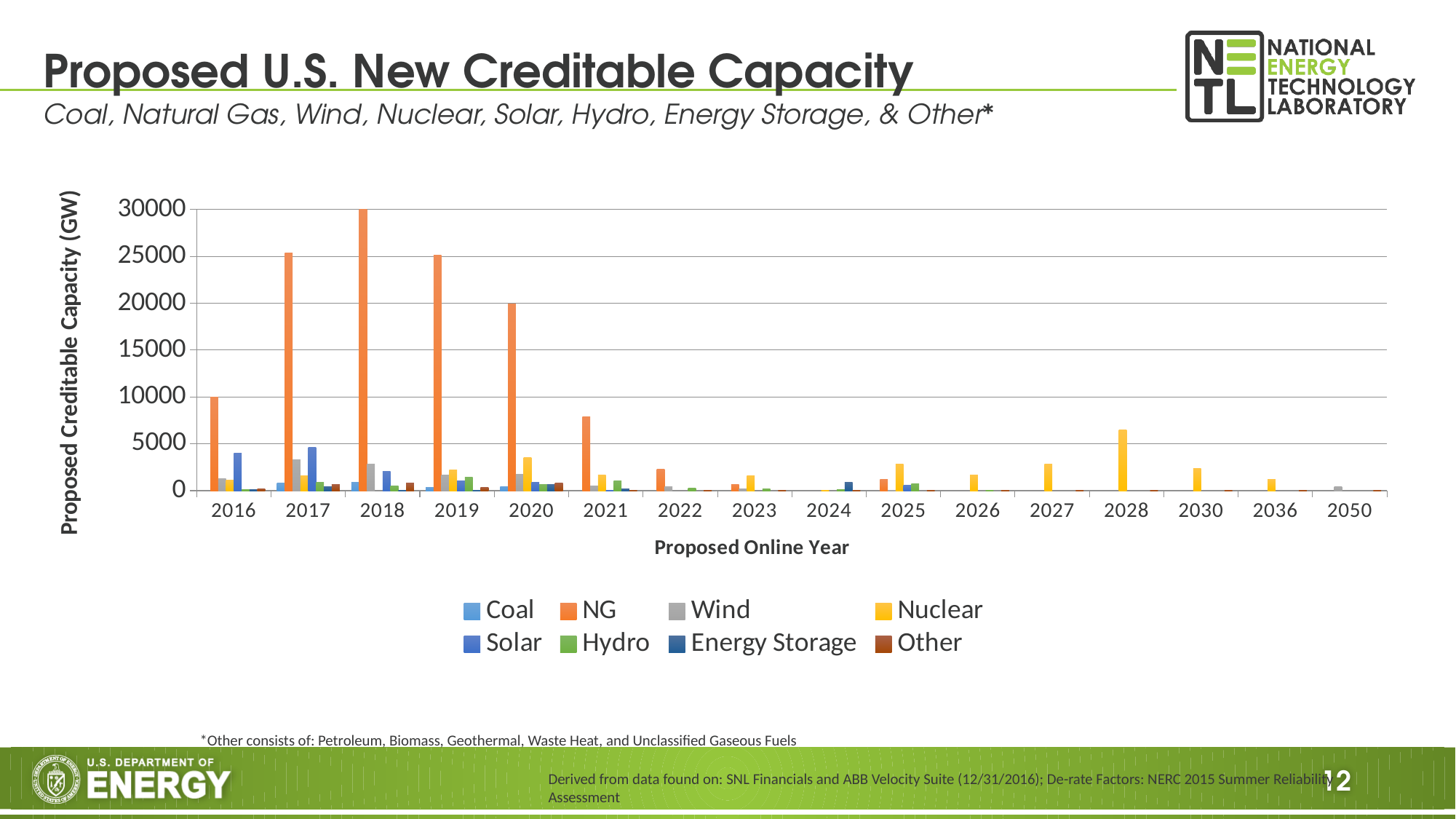

# Proposed U.S. New Creditable Capacity
Coal, Natural Gas, Wind, Nuclear, Solar, Hydro, Energy Storage, & Other*

### Chart

| Category | Coal | NG | Wind | Nuclear | Solar | Hydro | Energy Storage | Other |
|---|---|---|---|---|---|---|---|---|
| 2016 | None | 9949.599999999997 | 1273.554435612394 | 1150.0 | 4026.009349189907 | 149.14700000000022 | 107.0 | 165.00000000000003 |
| 2017 | 850.0 | 25340.040000000005 | 3286.4718366946163 | 1550.0 | 4646.493726023336 | 904.4539000000015 | 408.0838669734979 | 671.16 |
| 2018 | 912.0 | 32395.90000000001 | 2808.1195680048604 | None | 2091.4963143084087 | 536.6184 | 25.0 | 795.24 |
| 2019 | 350.0 | 25171.899999999998 | 1660.0136079451613 | 2227.0 | 1034.3253199346493 | 1446.1450000000002 | 70.0 | 376.6 |
| 2020 | 400.0 | 19919.2 | 1753.6025497758112 | 3527.0 | 924.7481900668962 | 631.5825999999998 | 637.98 | 822.6999999999999 |
| 2021 | None | 7874.0 | 516.0582435882982 | 1660.0 | 11.502609992542878 | 1026.5649999999998 | 185.0 | 70.0 |
| 2022 | None | 2252.5 | 389.1785549108275 | None | None | 292.52200000000005 | None | 49.9 |
| 2023 | None | 648.0 | 208.15318751553835 | 1600.0 | None | 183.372 | None | 0.0 |
| 2024 | None | None | None | 50.0 | None | 146.372 | 900.0 | 0.0 |
| 2025 | None | 1200.0 | 60.16112127407725 | 2860.0 | 553.7246511627907 | 738.372 | None | 0.0 |
| 2026 | None | None | None | 1667.0 | None | 35.372 | None | 0.0 |
| 2027 | None | None | None | 2800.0 | None | None | None | 0.0 |
| 2028 | None | None | None | 6470.0 | None | None | None | 0.0 |
| 2030 | None | None | None | 2360.0 | None | None | None | 0.0 |
| 2036 | None | None | None | 1170.0 | None | None | None | 0.0 |
| 2050 | None | None | 407.3973711127734 | None | None | None | None | 0.0 |
*Other consists of: Petroleum, Biomass, Geothermal, Waste Heat, and Unclassified Gaseous Fuels
Derived from data found on: SNL Financials and ABB Velocity Suite (12/31/2016); De-rate Factors: NERC 2015 Summer Reliability Assessment